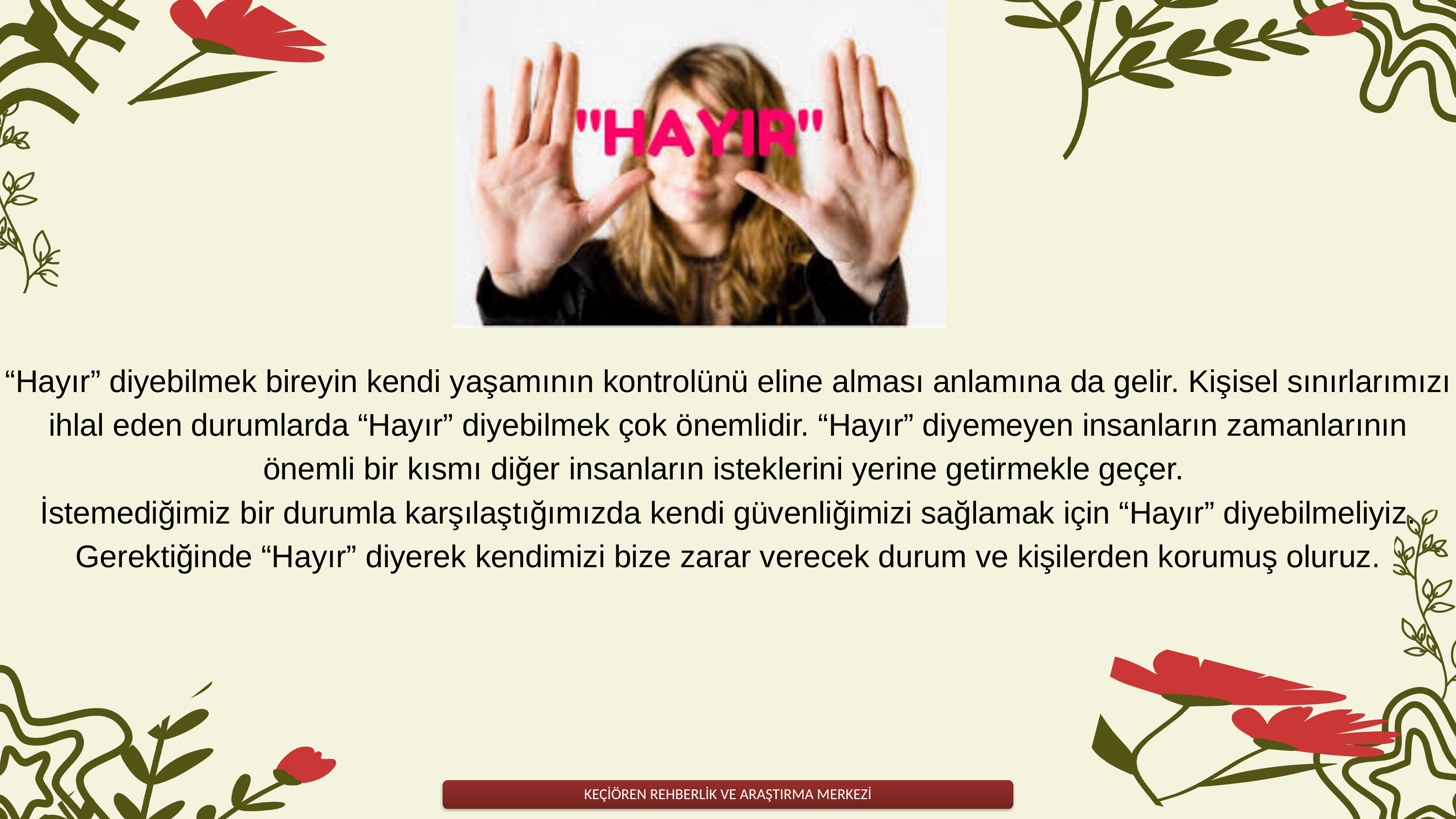

“Hayır” diyebilmek bireyin kendi yaşamının kontrolünü eline alması anlamına da gelir. Kişisel sınırlarımızı ihlal eden durumlarda “Hayır” diyebilmek çok önemlidir. “Hayır” diyemeyen insanların zamanlarının önemli bir kısmı diğer insanların isteklerini yerine getirmekle geçer.
İstemediğimiz bir durumla karşılaştığımızda kendi güvenliğimizi sağlamak için “Hayır” diyebilmeliyiz. Gerektiğinde “Hayır” diyerek kendimizi bize zarar verecek durum ve kişilerden korumuş oluruz.

KEÇİÖREN REHBERLİK VE ARAŞTIRMA MERKEZİ